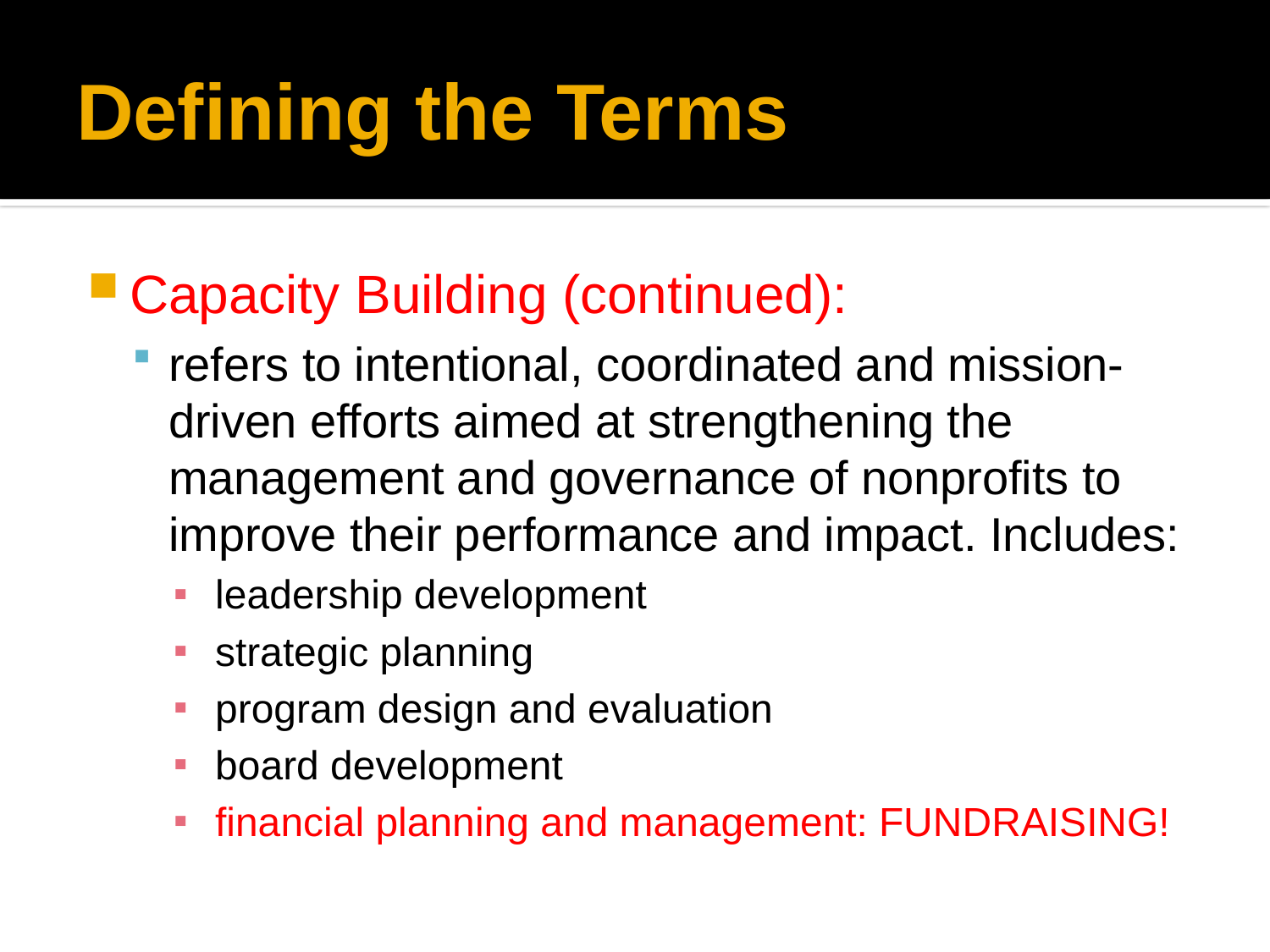

# Defining the Terms
Capacity Building (continued):
refers to intentional, coordinated and mission-driven efforts aimed at strengthening the management and governance of nonprofits to improve their performance and impact. Includes:
 leadership development
 strategic planning
 program design and evaluation
 board development
 financial planning and management: FUNDRAISING!